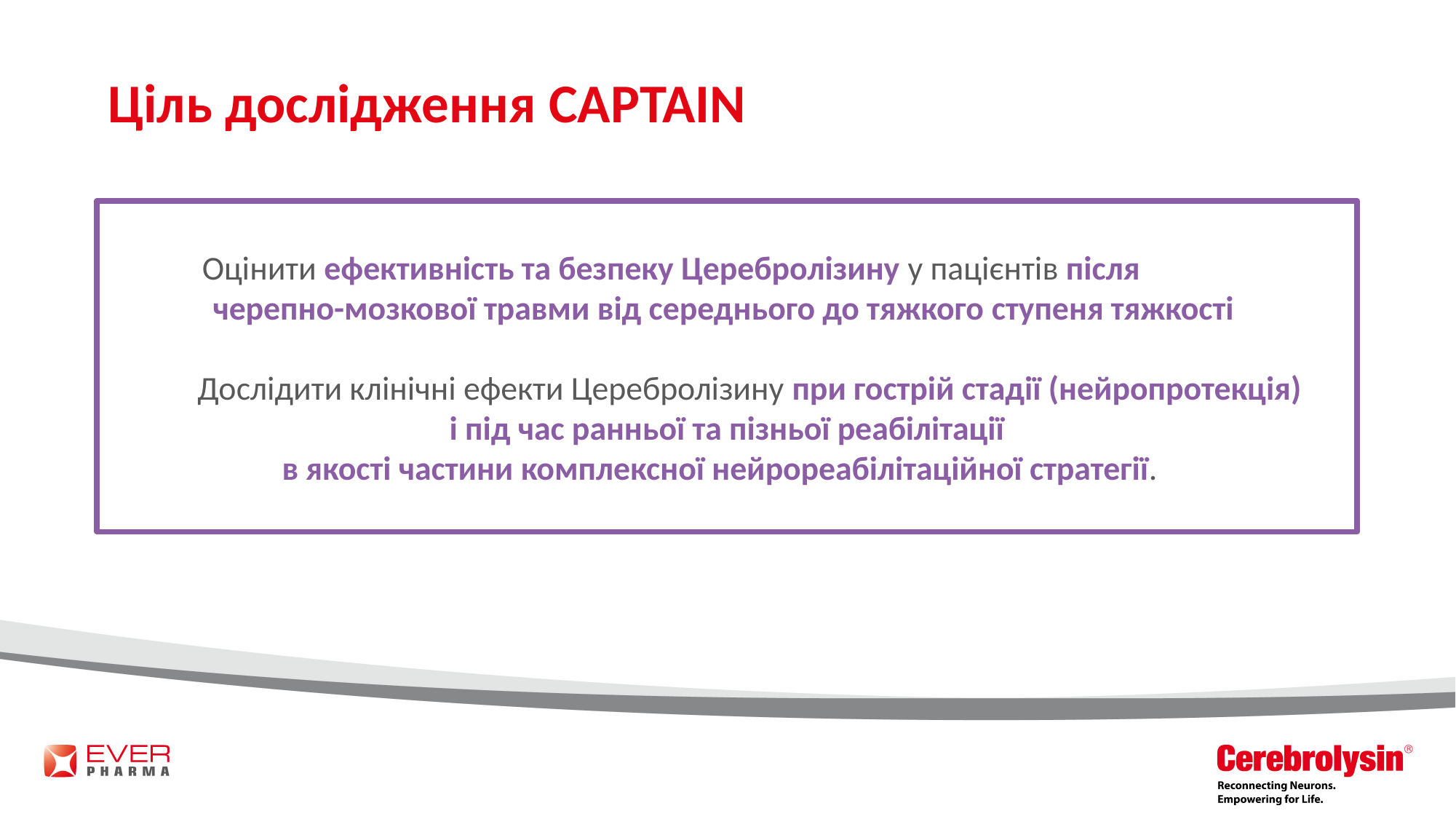

# Ціль дослідження CAPTAIN

    Оцінити ефективність та безпеку Церебролізину у пацієнтів після                    черепно-мозкової травми від середнього до тяжкого ступеня тяжкості

       Дослідити клінічні ефекти Церебролізину при гострій стадії (нейропротекція)
 і під час ранньої та пізньої реабілітації
в якості частини комплексної нейрореабілітаційної стратегії.